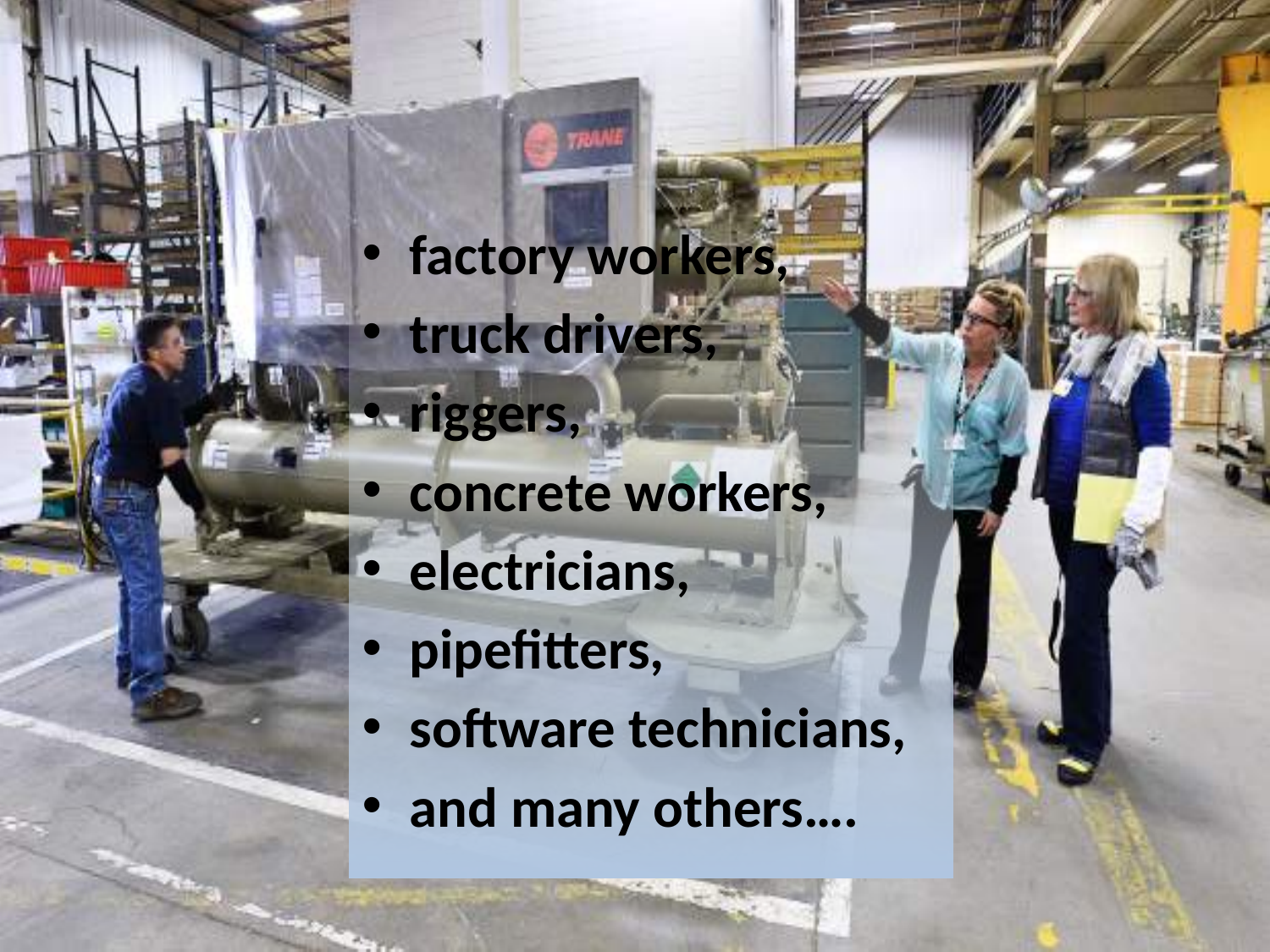

factory workers,
truck drivers,
riggers,
concrete workers,
electricians,
pipefitters,
software technicians,
and many others….